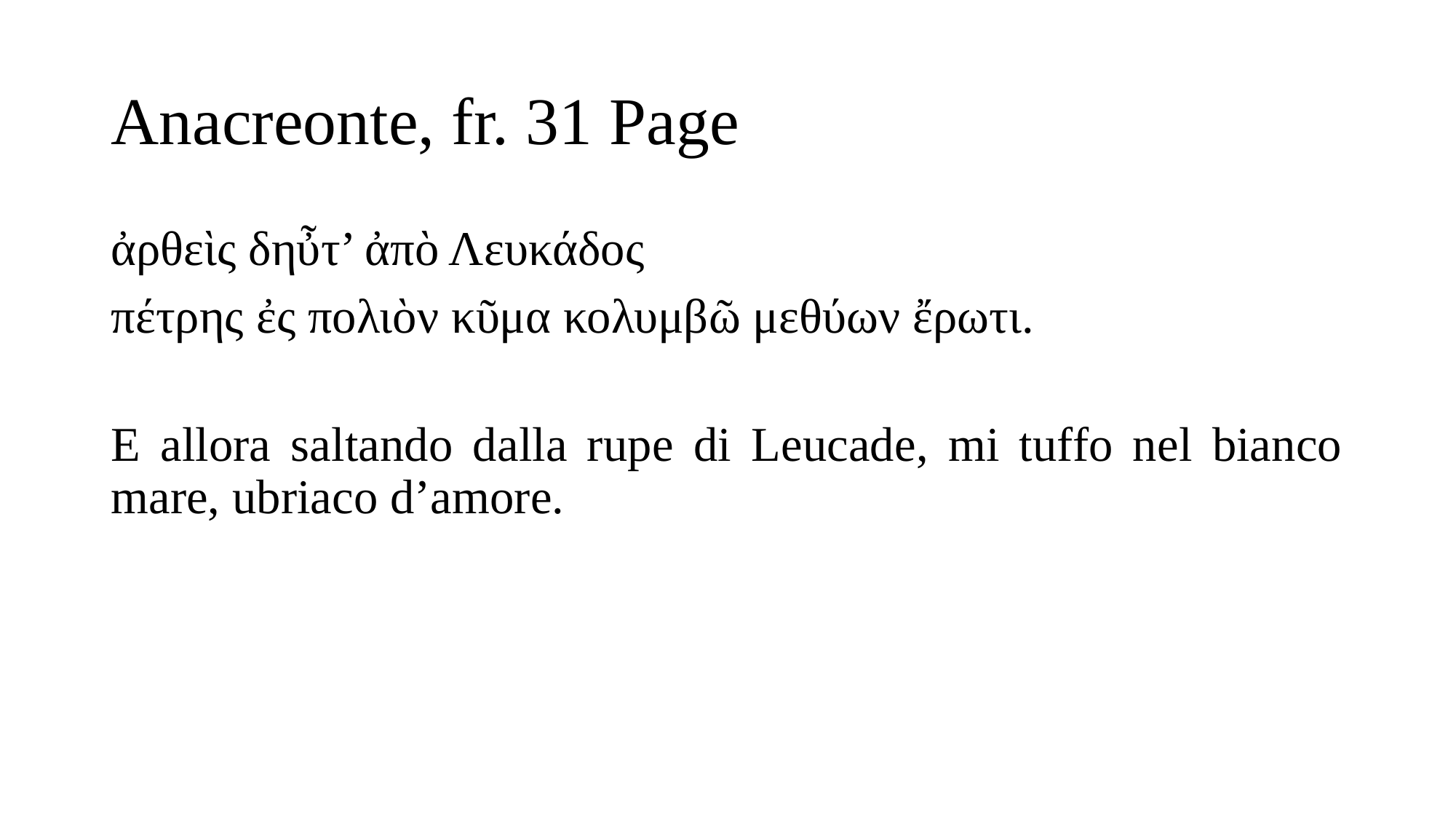

# Anacreonte, fr. 31 Page
ἀρθεὶς δηὖτ’ ἀπὸ Λευκάδος
πέτρης ἐς πολιὸν κῦμα κολυμβῶ μεθύων ἔρωτι.

E allora saltando dalla rupe di Leucade, mi tuffo nel bianco mare, ubriaco d’amore.